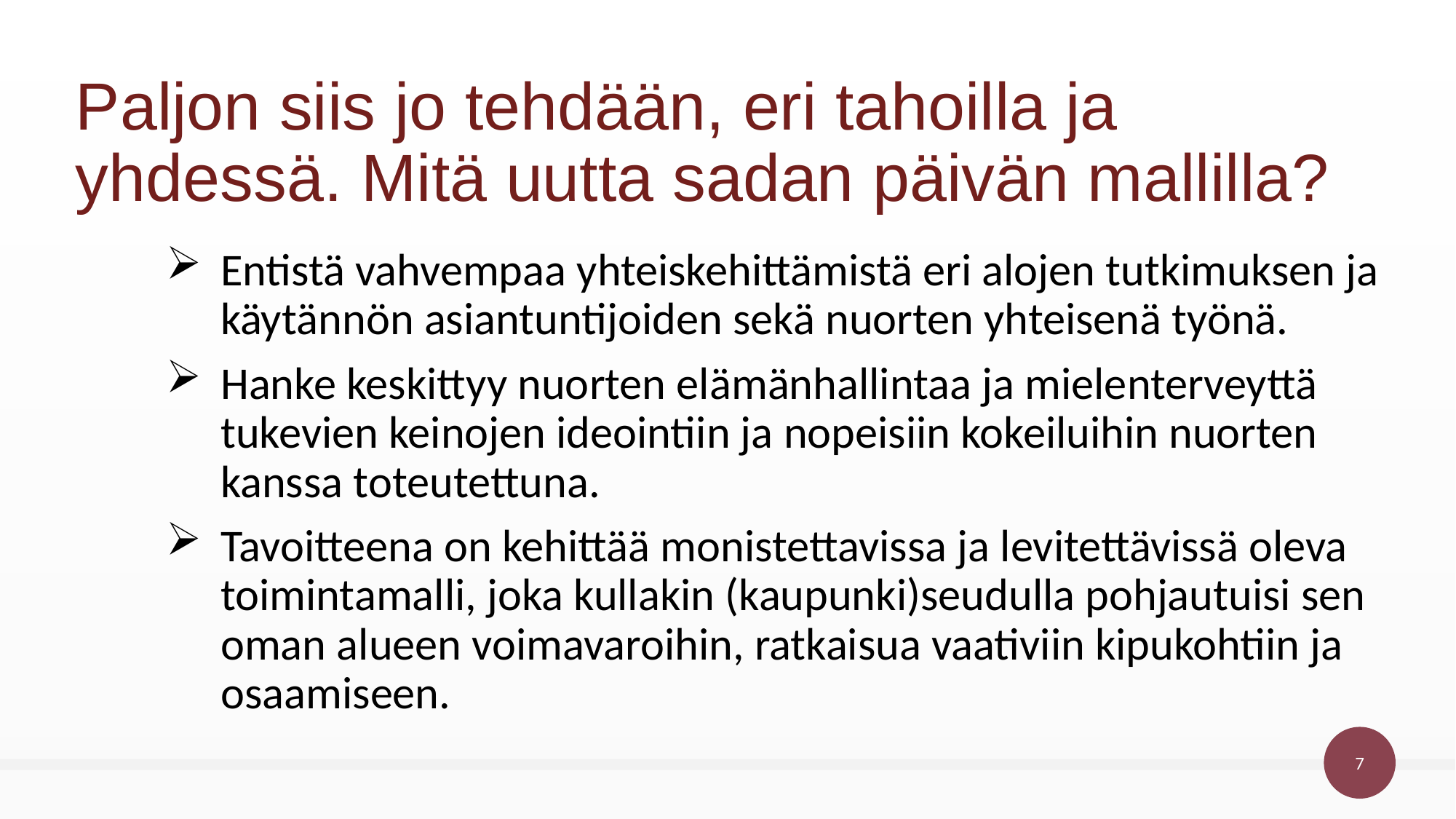

# Paljon siis jo tehdään, eri tahoilla ja yhdessä. Mitä uutta sadan päivän mallilla?

Entistä vahvempaa yhteiskehittämistä eri alojen tutkimuksen ja käytännön asiantuntijoiden sekä nuorten yhteisenä työnä.
Hanke keskittyy nuorten elämänhallintaa ja mielenterveyttä tukevien keinojen ideointiin ja nopeisiin kokeiluihin nuorten kanssa toteutettuna.
Tavoitteena on kehittää monistettavissa ja levitettävissä oleva toimintamalli, joka kullakin (kaupunki)seudulla pohjautuisi sen oman alueen voimavaroihin, ratkaisua vaativiin kipukohtiin ja osaamiseen.